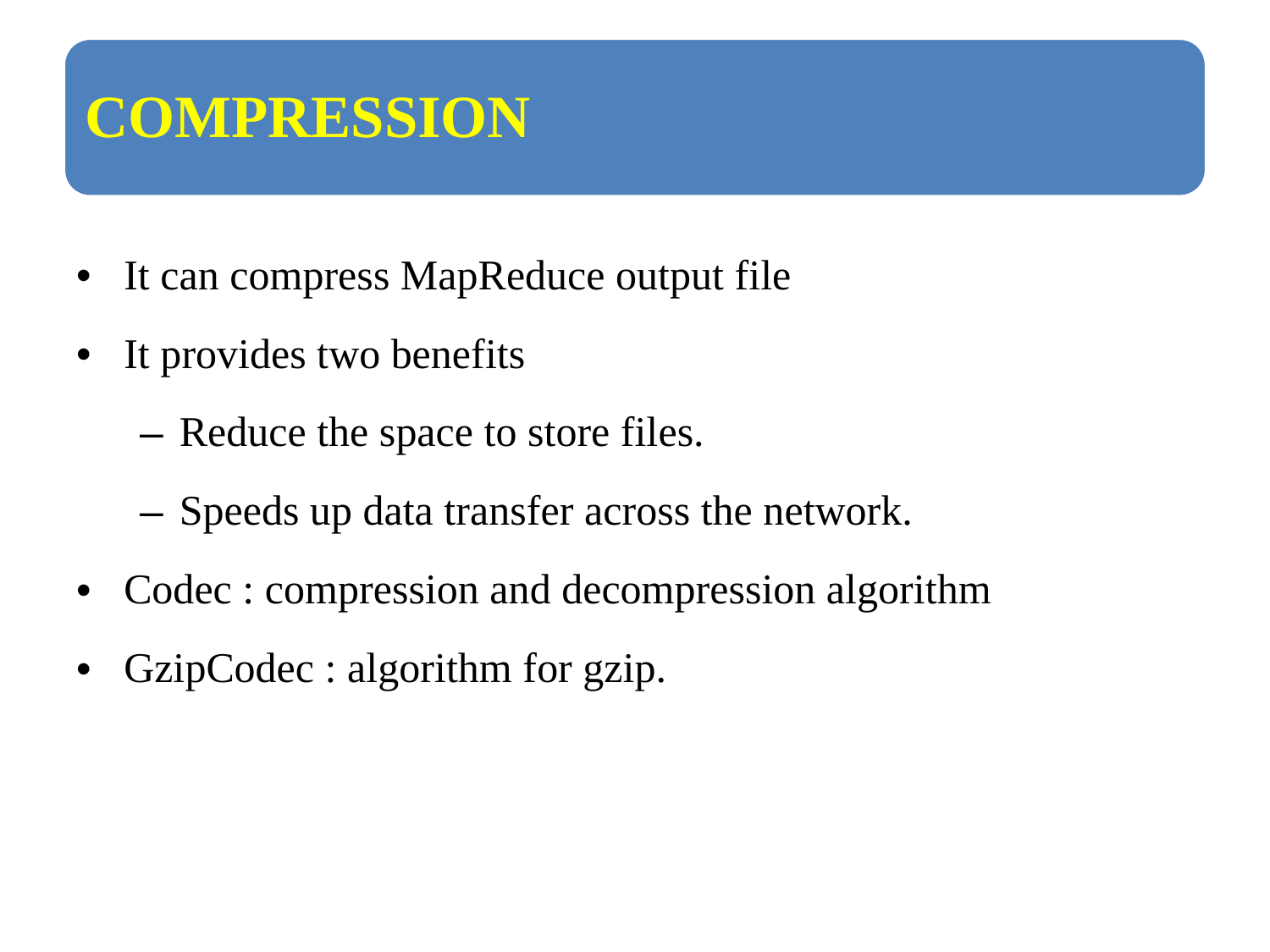

COMPRESSION
It can compress MapReduce output file
It provides two benefits
Reduce the space to store files.
Speeds up data transfer across the network.
Codec : compression and decompression algorithm
GzipCodec : algorithm for gzip.